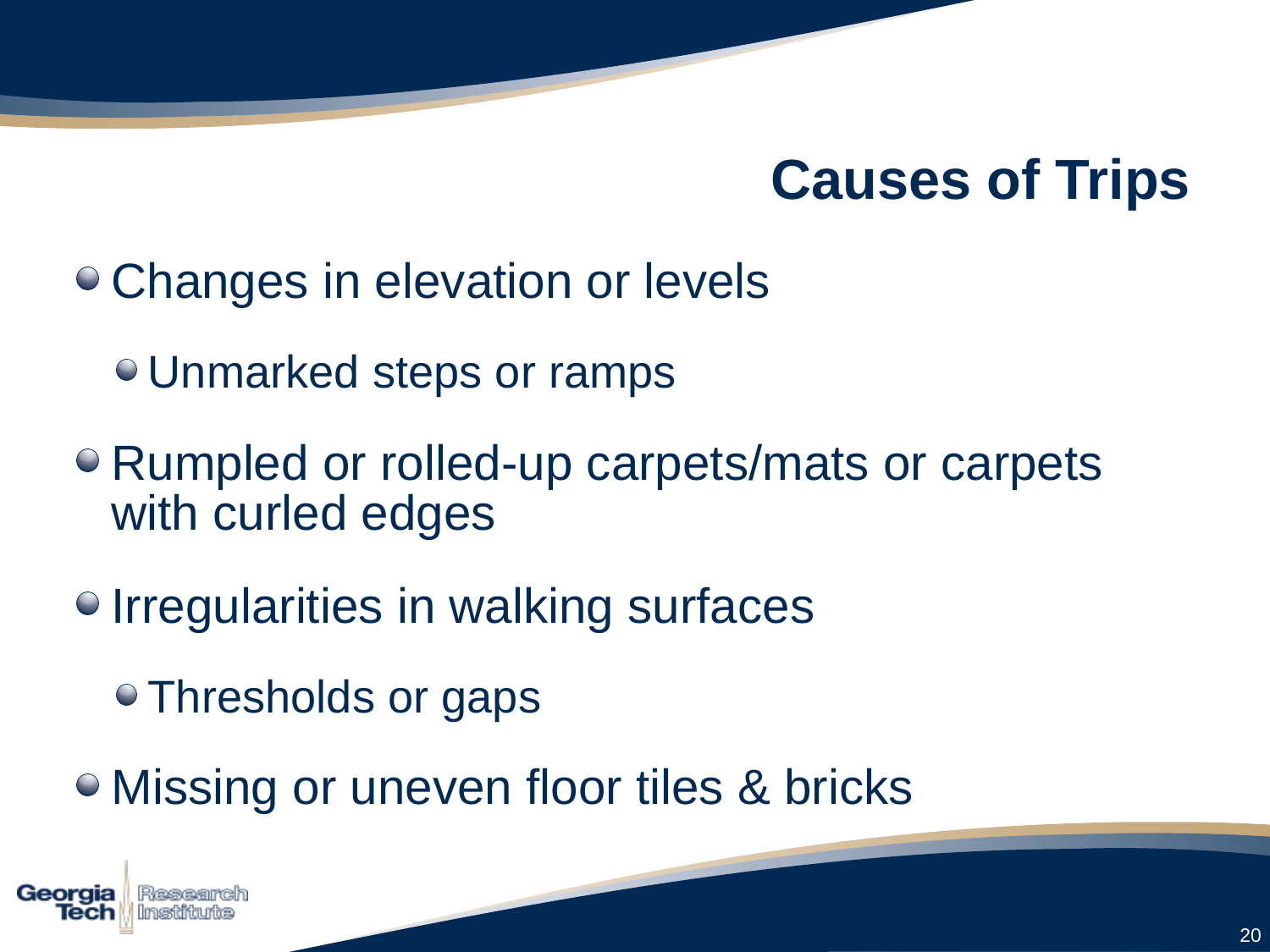

# Causes of Trips
Changes in elevation or levels
Unmarked steps or ramps
Rumpled or rolled-up carpets/mats or carpets with curled edges
Irregularities in walking surfaces
Thresholds or gaps
Missing or uneven floor tiles & bricks
20